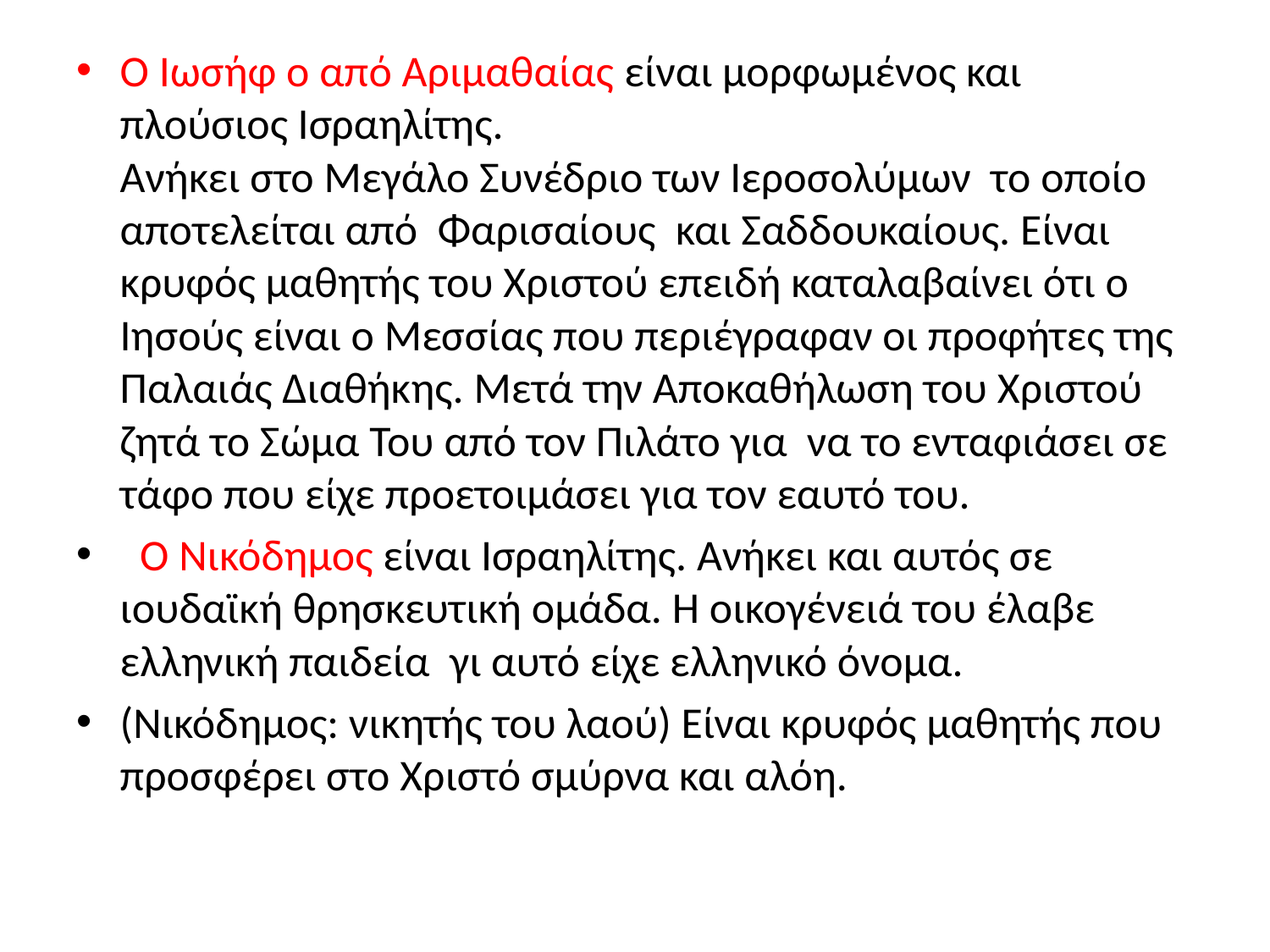

Ο Ιωσήφ ο από Αριμαθαίας είναι μορφωμένος και πλούσιος Ισραηλίτης.                                                                     Ανήκει στο Μεγάλο Συνέδριο των Ιεροσολύμων  το οποίο αποτελείται από  Φαρισαίους  και Σαδδουκαίους. Είναι κρυφός μαθητής του Χριστού επειδή καταλαβαίνει ότι ο Ιησούς είναι ο Μεσσίας που περιέγραφαν οι προφήτες της Παλαιάς Διαθήκης. Μετά την Αποκαθήλωση του Χριστού ζητά το Σώμα Του από τον Πιλάτο για  να το ενταφιάσει σε τάφο που είχε προετοιμάσει για τον εαυτό του.
  Ο Νικόδημος είναι Ισραηλίτης. Ανήκει και αυτός σε ιουδαϊκή θρησκευτική ομάδα. Η οικογένειά του έλαβε ελληνική παιδεία  γι αυτό είχε ελληνικό όνομα.
(Νικόδημος: νικητής του λαού) Είναι κρυφός μαθητής που προσφέρει στο Χριστό σμύρνα και αλόη.